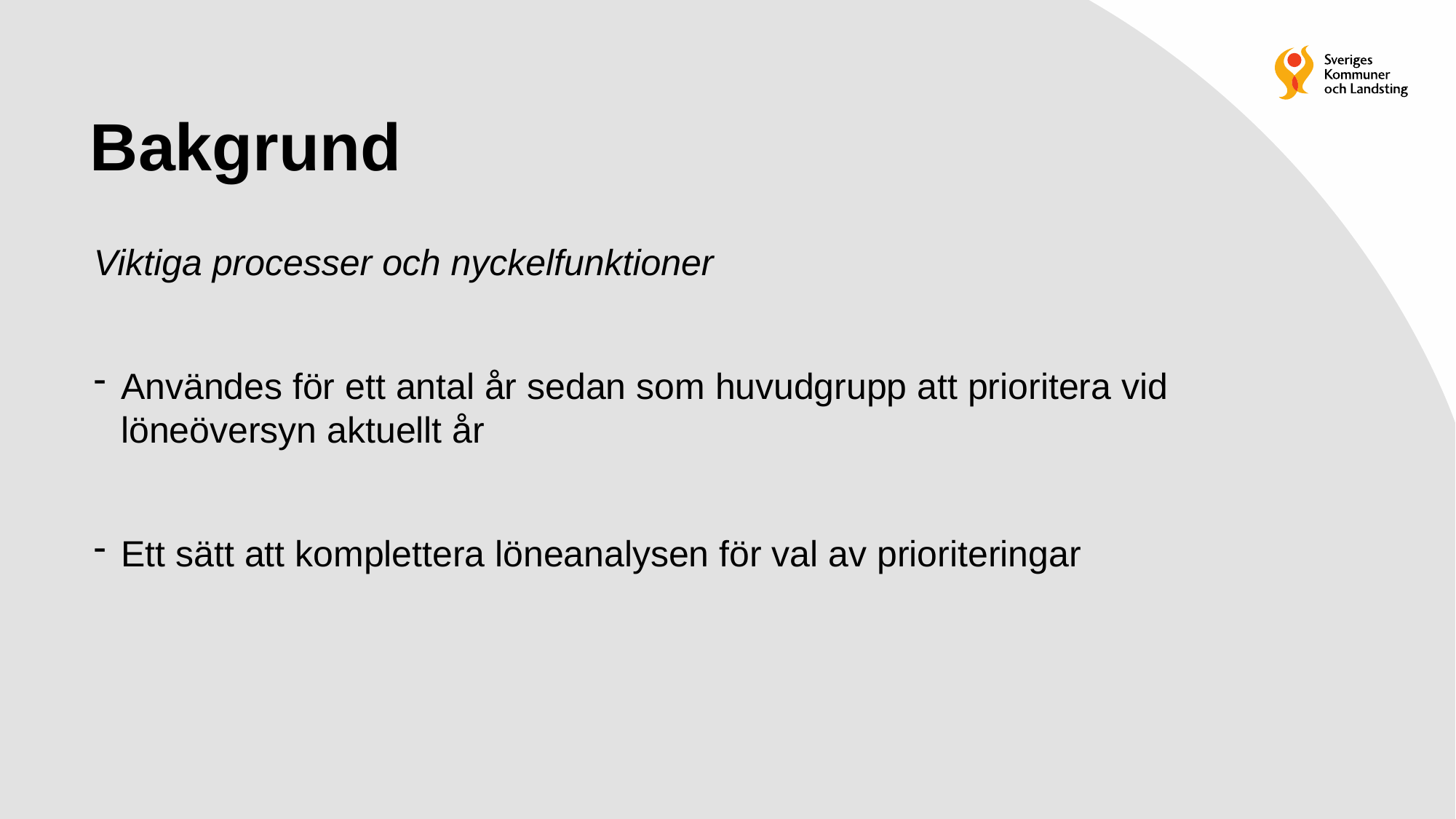

# Bakgrund
Viktiga processer och nyckelfunktioner

Användes för ett antal år sedan som huvudgrupp att prioritera vid löneöversyn aktuellt år

Ett sätt att komplettera löneanalysen för val av prioriteringar